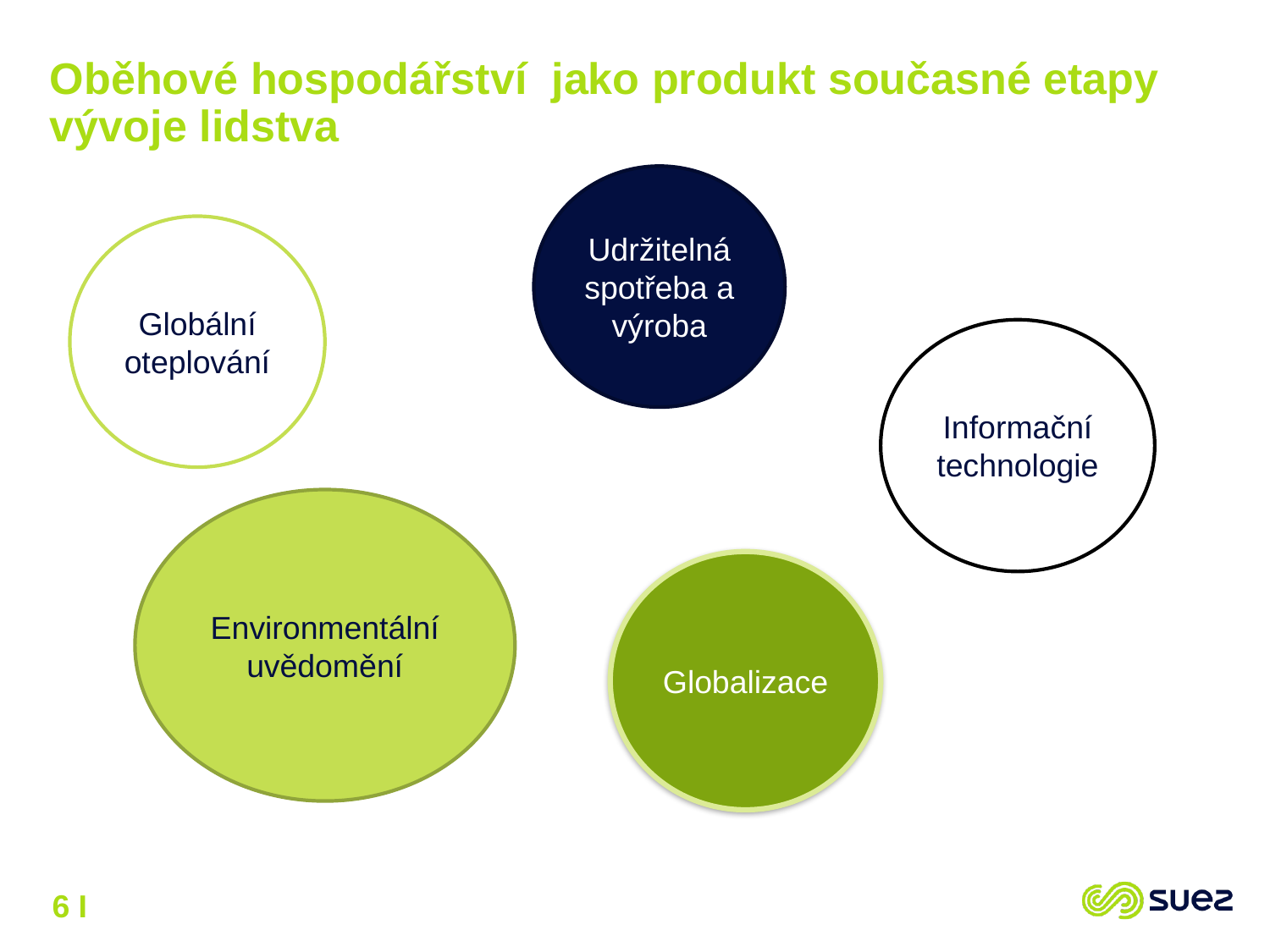

# Oběhové hospodářství  jako produkt současné etapy vývoje lidstva

Udržitelná spotřeba a výroba
Globální oteplování
Informační technologie
Environmentální uvědomění
Globalizace
6 I